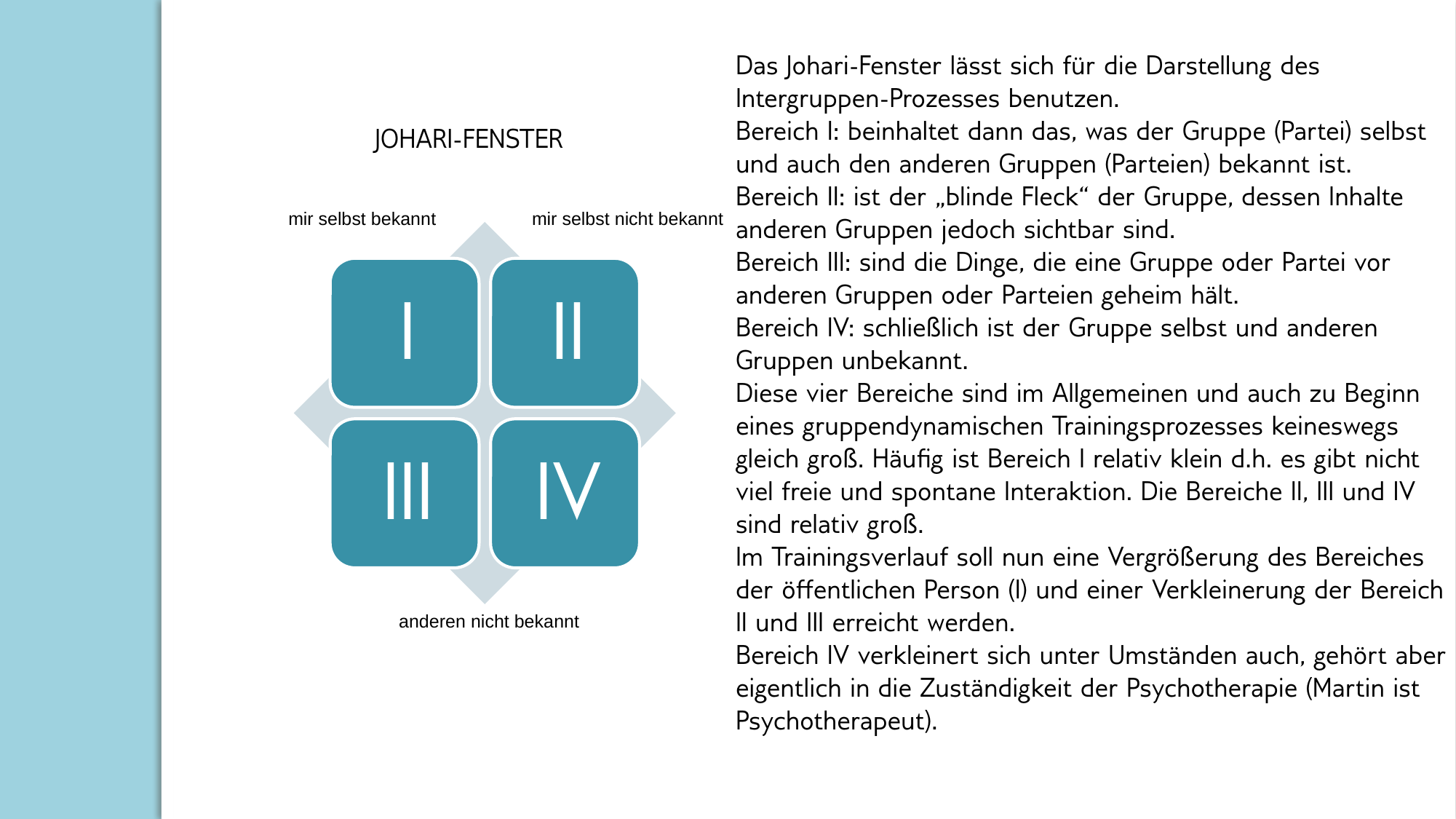

Das Johari-Fenster lässt sich für die Darstellung des Intergruppen-Prozesses benutzen.
Bereich I: beinhaltet dann das, was der Gruppe (Partei) selbst und auch den anderen Gruppen (Parteien) bekannt ist.
Bereich II: ist der „blinde Fleck“ der Gruppe, dessen Inhalte anderen Gruppen jedoch sichtbar sind.
Bereich III: sind die Dinge, die eine Gruppe oder Partei vor anderen Gruppen oder Parteien geheim hält.
Bereich IV: schließlich ist der Gruppe selbst und anderen Gruppen unbekannt.
Diese vier Bereiche sind im Allgemeinen und auch zu Beginn eines gruppendynamischen Trainingsprozesses keineswegs gleich groß. Häufig ist Bereich I relativ klein d.h. es gibt nicht viel freie und spontane Interaktion. Die Bereiche II, III und IV sind relativ groß.
Im Trainingsverlauf soll nun eine Vergrößerung des Bereiches der öffentlichen Person (I) und einer Verkleinerung der Bereich II und III erreicht werden.
Bereich IV verkleinert sich unter Umständen auch, gehört aber eigentlich in die Zuständigkeit der Psychotherapie (Martin ist Psychotherapeut).
JOHARI-FENSTER
mir selbst bekannt	     mir selbst nicht bekannt

I
II
III
IV
  anderen nicht bekannt